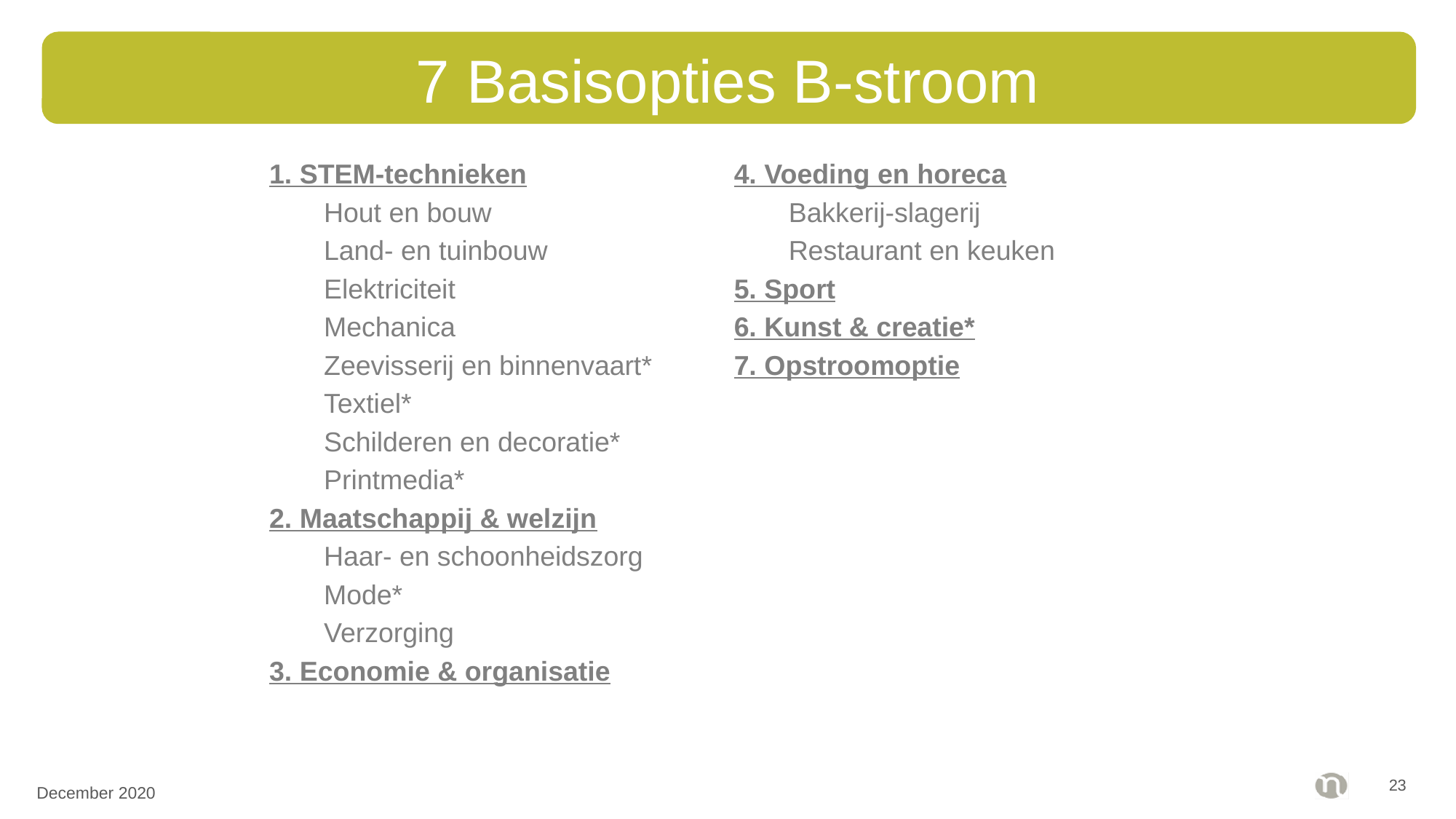

# 7 Basisopties B-stroom
1. STEM-technieken
Hout en bouw
Land- en tuinbouw
Elektriciteit
Mechanica
Zeevisserij en binnenvaart*
Textiel*
Schilderen en decoratie*
Printmedia*
2. Maatschappij & welzijn
Haar- en schoonheidszorg
Mode*
Verzorging
3. Economie & organisatie

4. Voeding en horeca
Bakkerij-slagerij
Restaurant en keuken
5. Sport
6. Kunst & creatie*
7. Opstroomoptie

23
December 2020